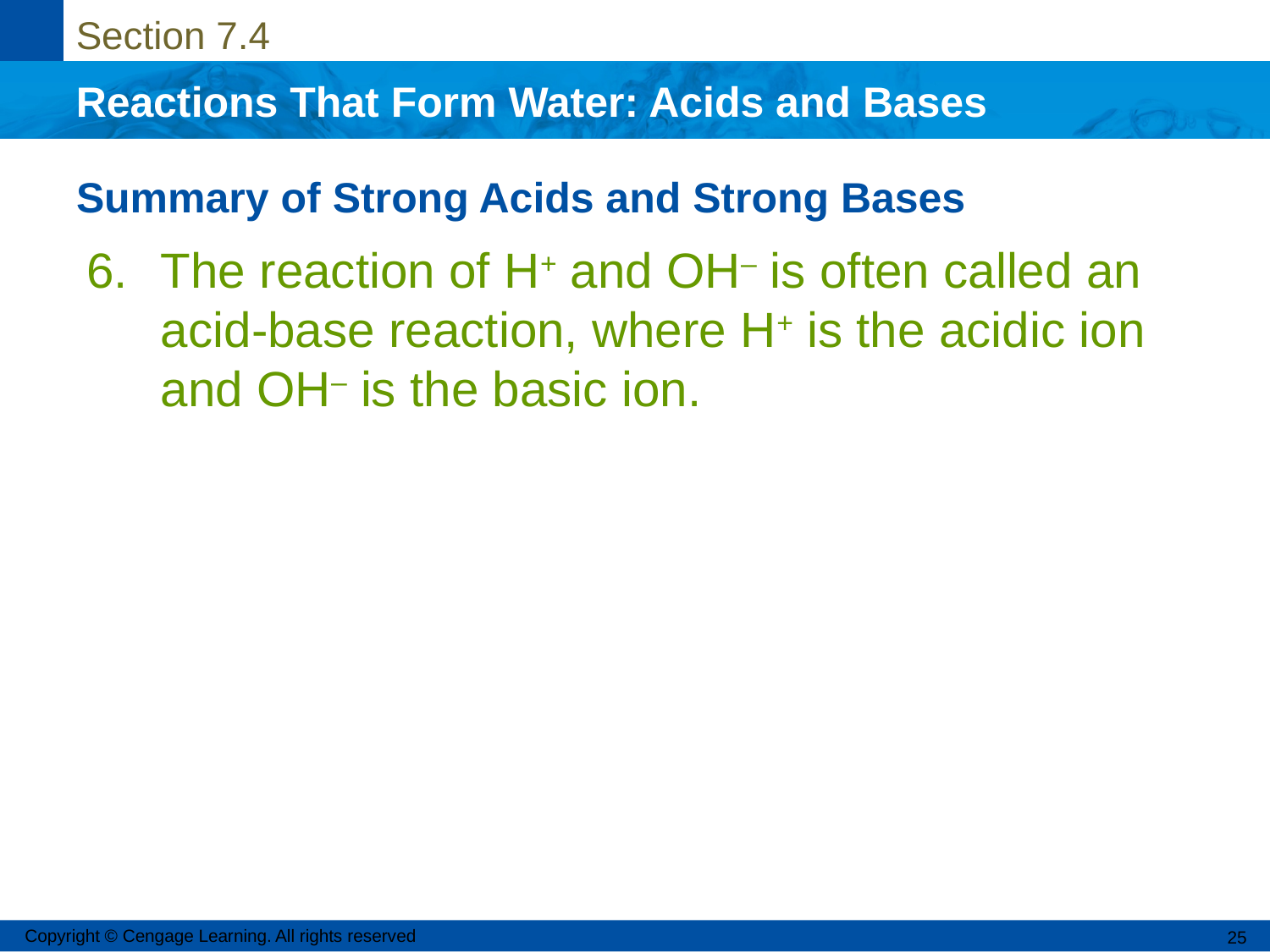

# Summary of Strong Acids and Strong Bases
6.	The reaction of H+ and OH– is often called an acid-base reaction, where H+ is the acidic ion and OH– is the basic ion.
Copyright © Cengage Learning. All rights reserved
25